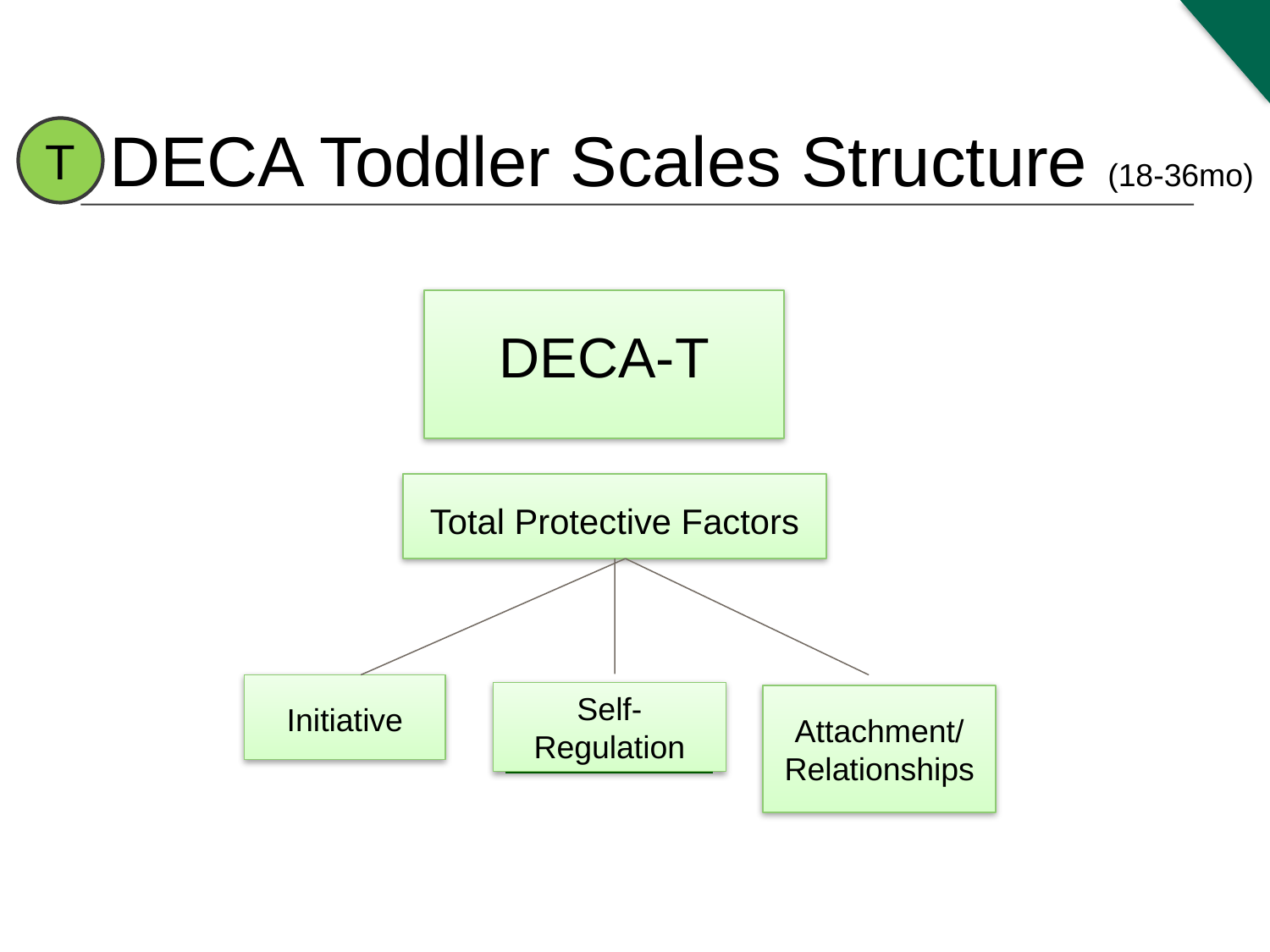

DECA Toddler Scales Structure (18-36mo)
T

DECA-T

Total Protective Factors

Self-Regulation

Initiative
Attachment/ Relationships